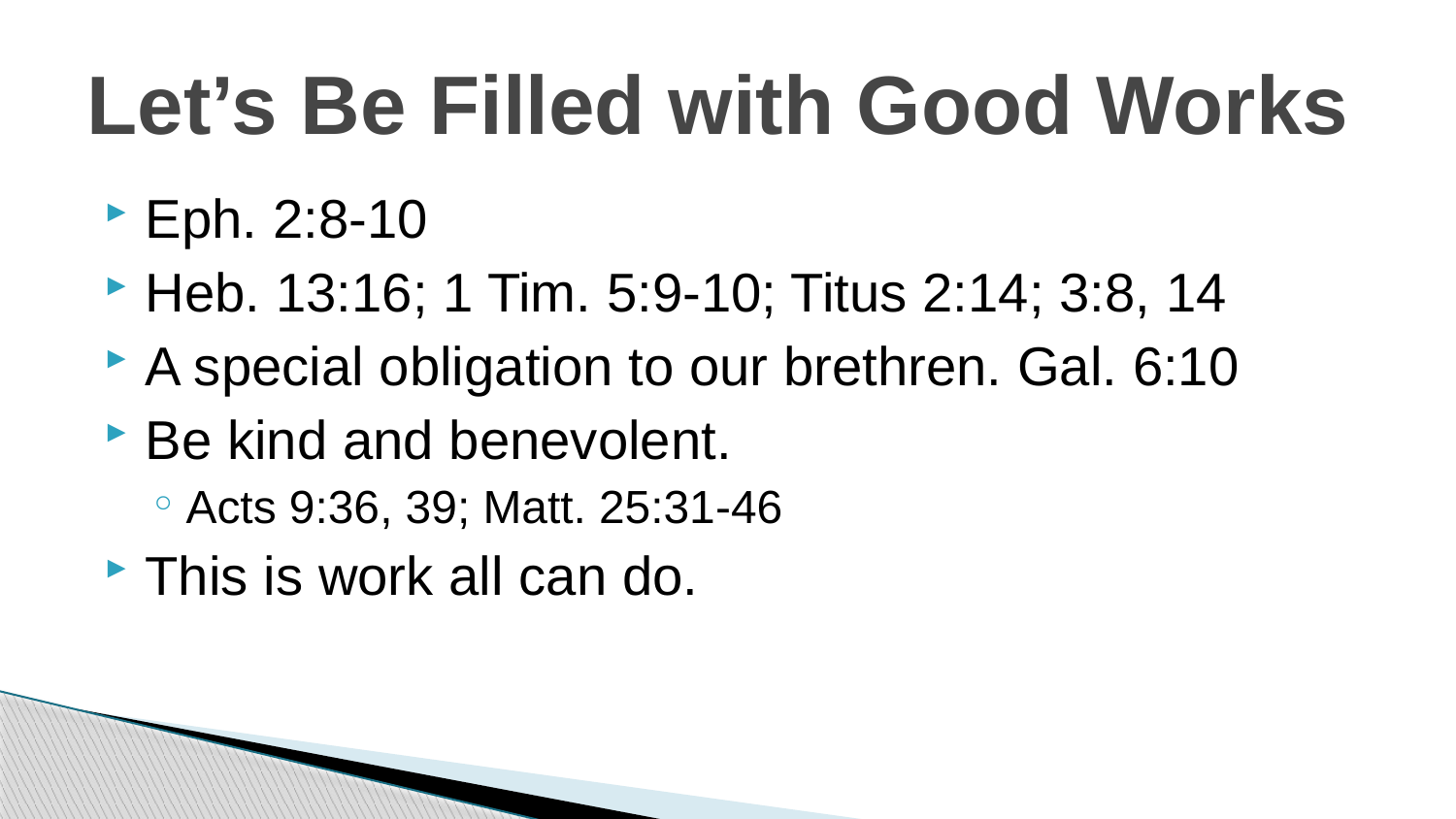

# Let’s Be Filled with Good Works
Eph. 2:8-10
Heb. 13:16; 1 Tim. 5:9-10; Titus 2:14; 3:8, 14
A special obligation to our brethren. Gal. 6:10
Be kind and benevolent.
Acts 9:36, 39; Matt. 25:31-46
This is work all can do.